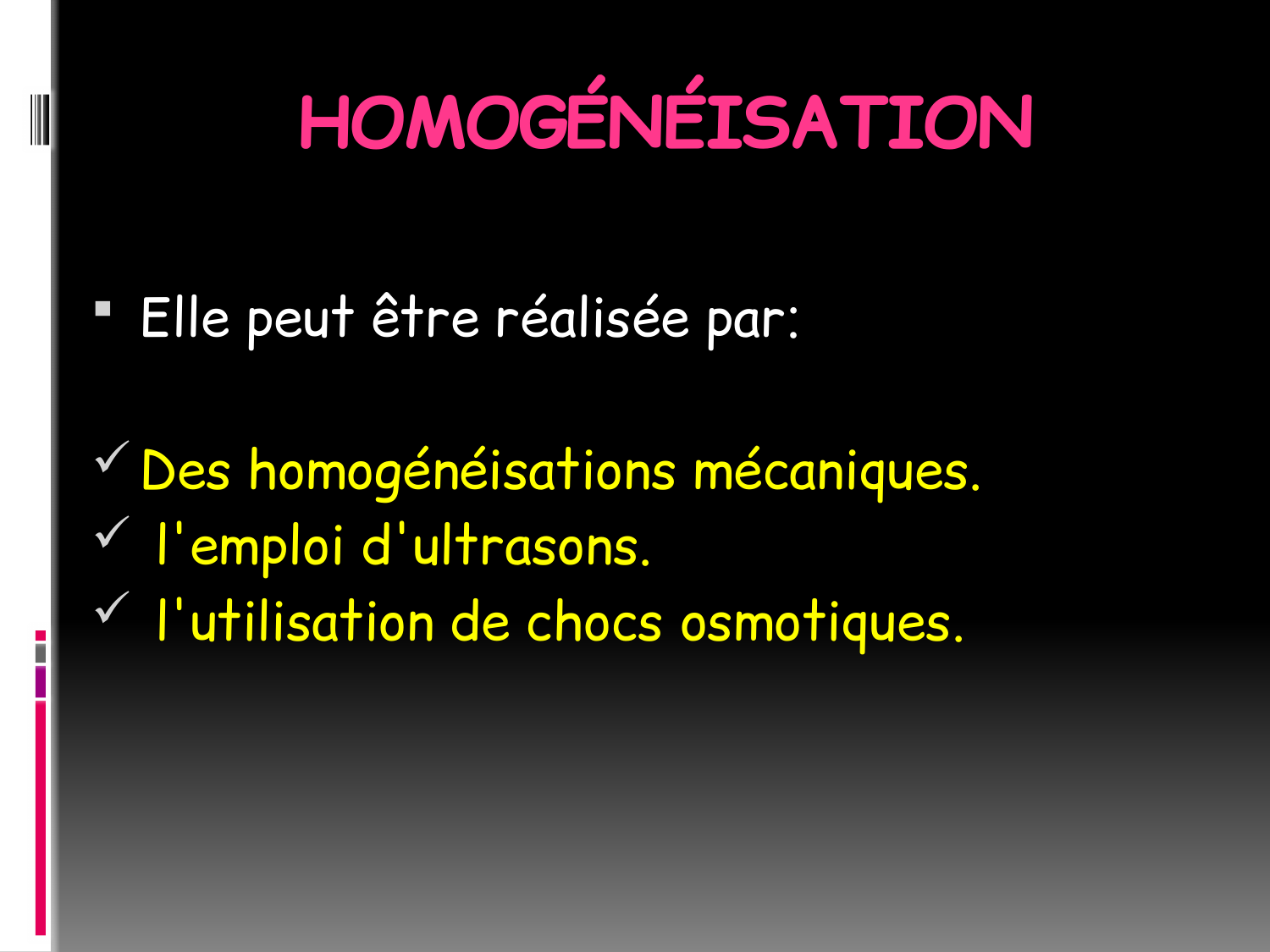

# Homogénéisation
Elle peut être réalisée par:

Des homogénéisations mécaniques.
 l'emploi d'ultrasons.
 l'utilisation de chocs osmotiques.